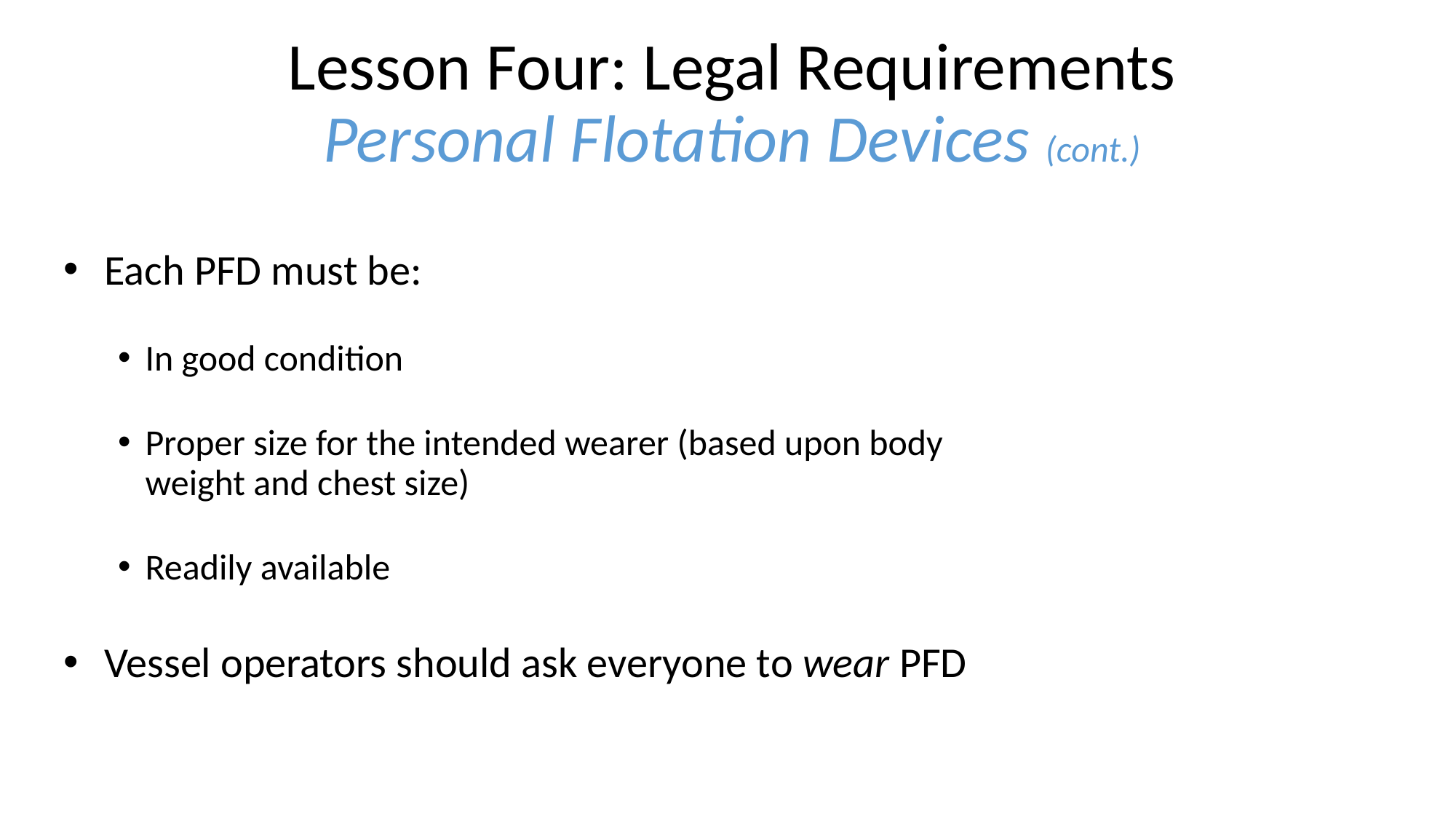

Lesson Four: Legal Requirements
Personal Flotation Devices (cont.)
	Each PFD must be:
In good condition
Proper size for the intended wearer (based upon body weight and chest size)
Readily available
	Vessel operators should ask everyone to wear PFD